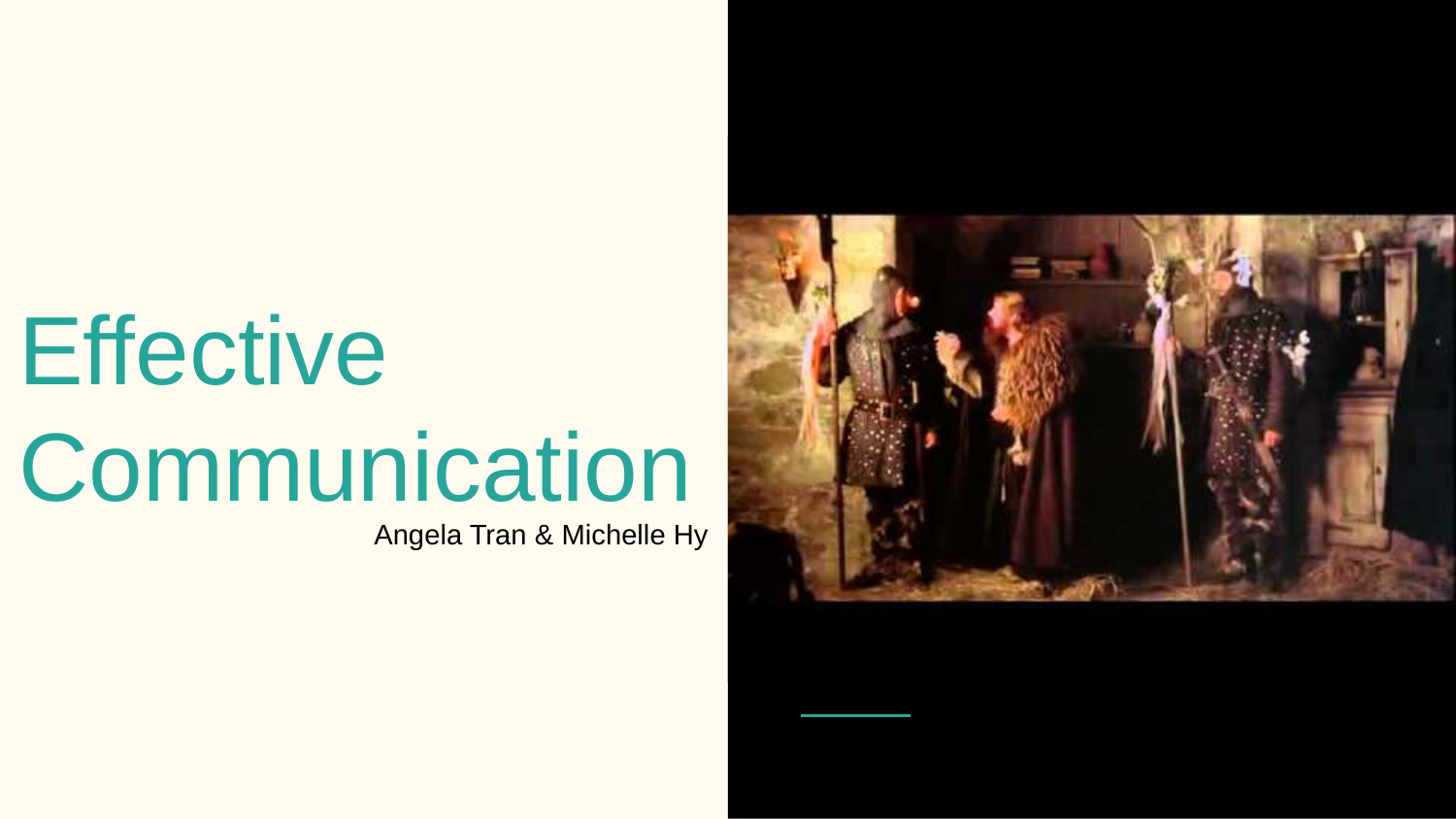

# Effective
Communication
Angela Tran & Michelle Hy